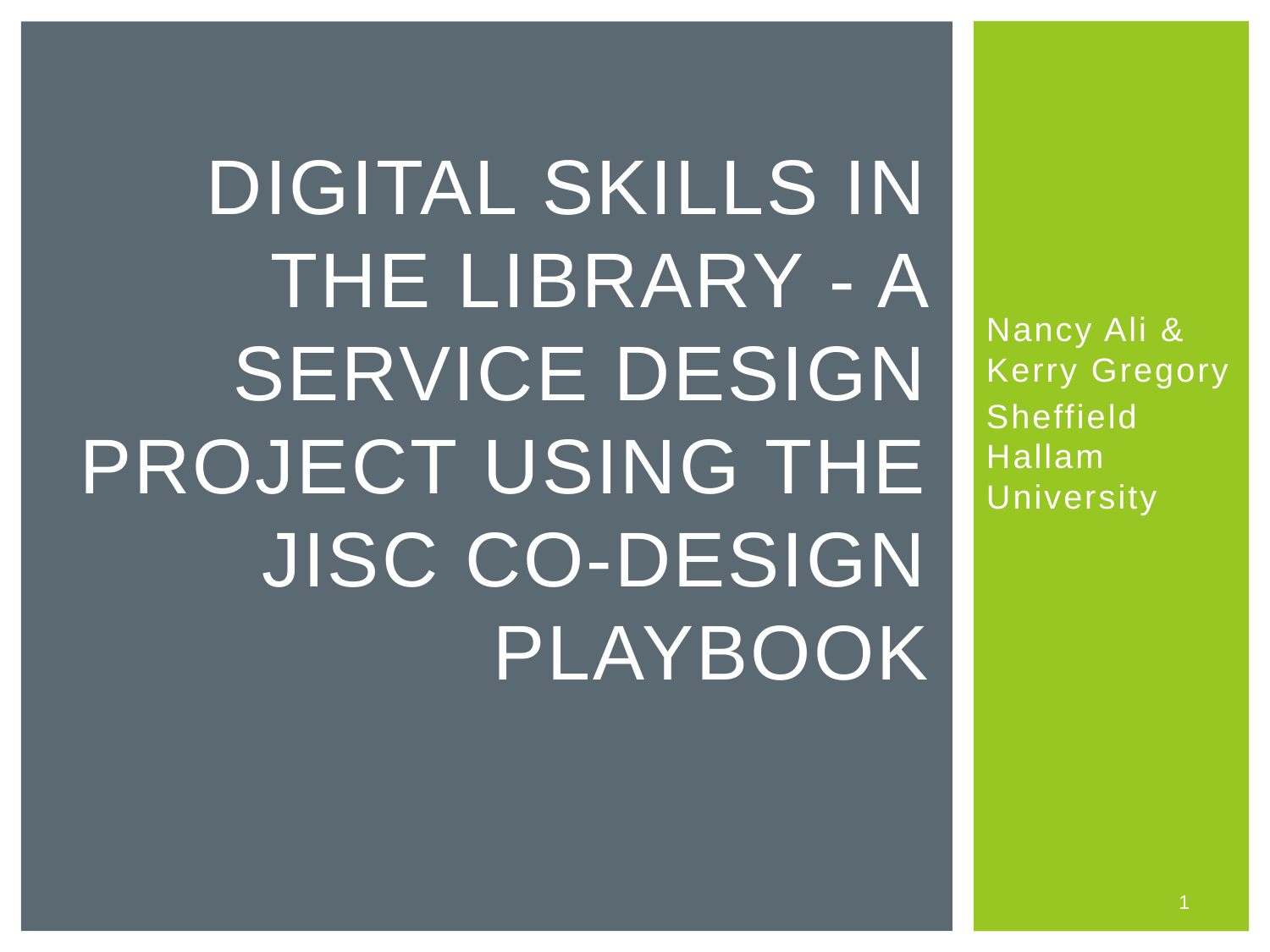

# Digital Skills in the Library - A Service Design Project Using the Jisc Co-design Playbook
Nancy Ali & Kerry Gregory
Sheffield Hallam University
1